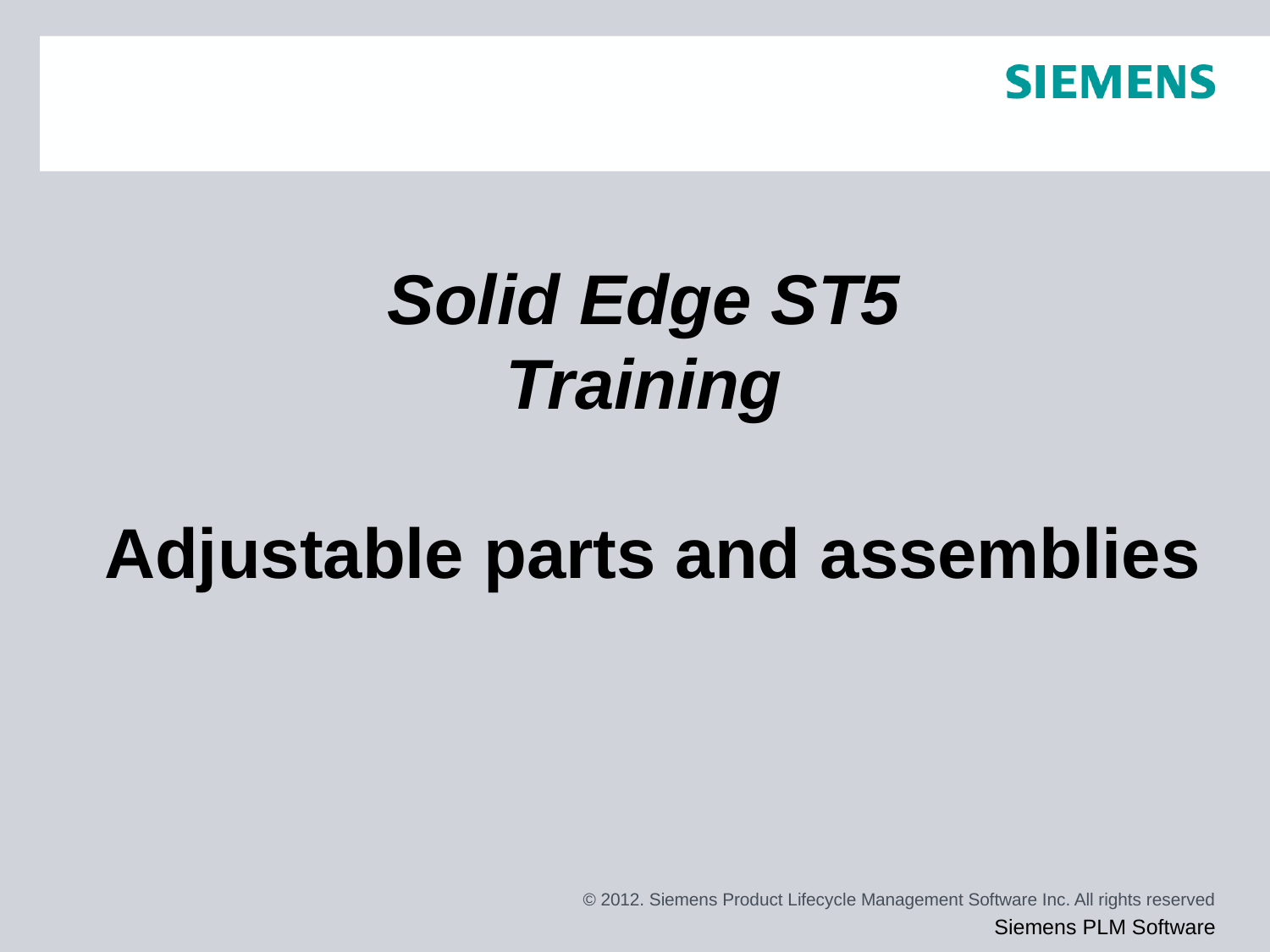

# Solid Edge ST5 Training Adjustable parts and assemblies